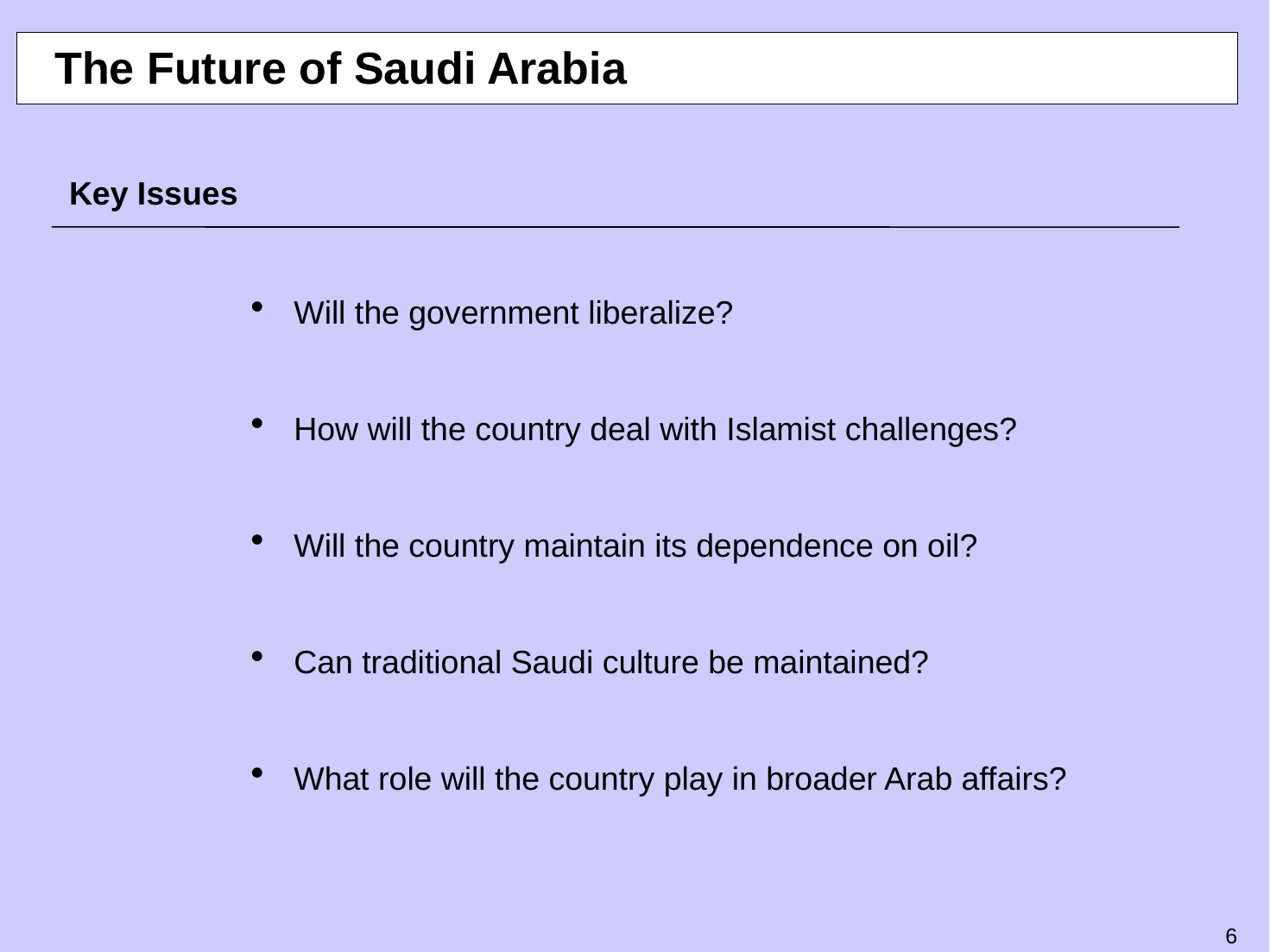

# The Future of Saudi Arabia
Key Issues

Will the government liberalize?

How will the country deal with Islamist challenges?

Will the country maintain its dependence on oil?

Can traditional Saudi culture be maintained?

What role will the country play in broader Arab affairs?

6